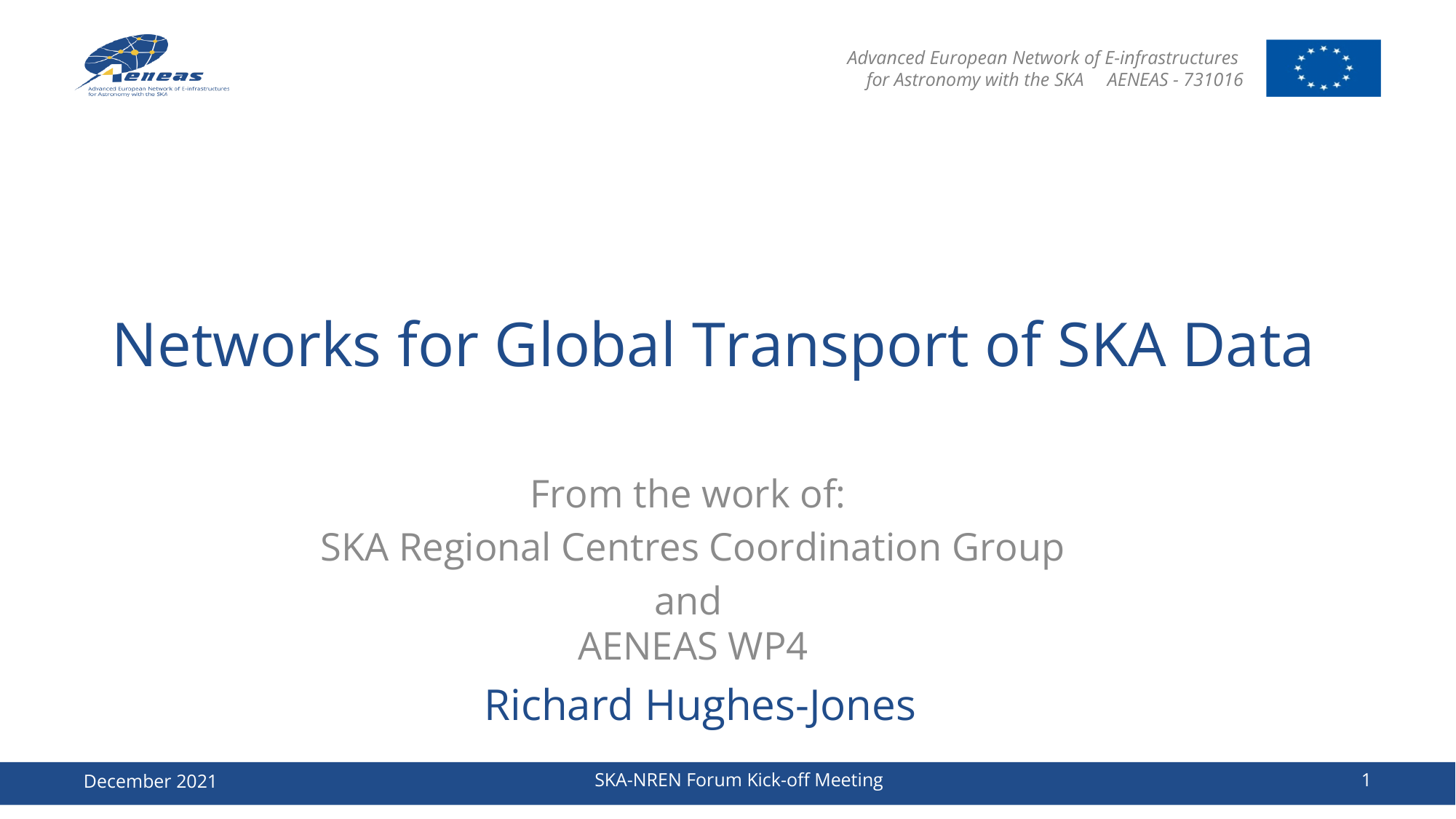

# Networks for Global Transport of SKA Data
From the work of:
SKA Regional Centres Coordination Group
and
AENEAS WP4
Richard Hughes-Jones
December 2021
SKA-NREN Forum Kick-off Meeting
1